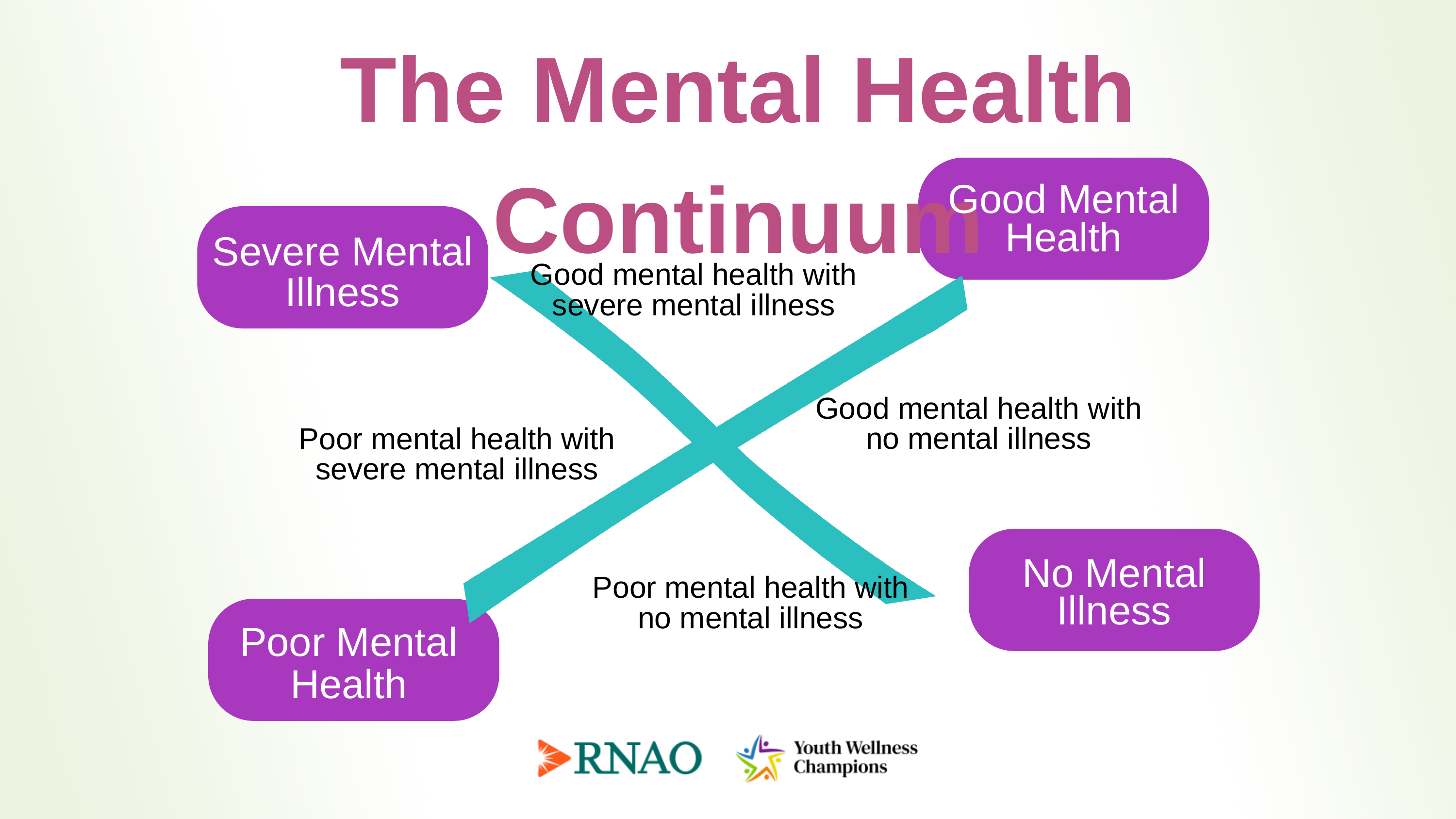

The Mental Health Continuum

Good Mental Health

Severe Mental Illness

Good mental health with severe mental illness
Good mental health with no mental illness
Poor mental health with severe mental illness

No Mental Illness
Poor mental health with no mental illness

Poor Mental Health